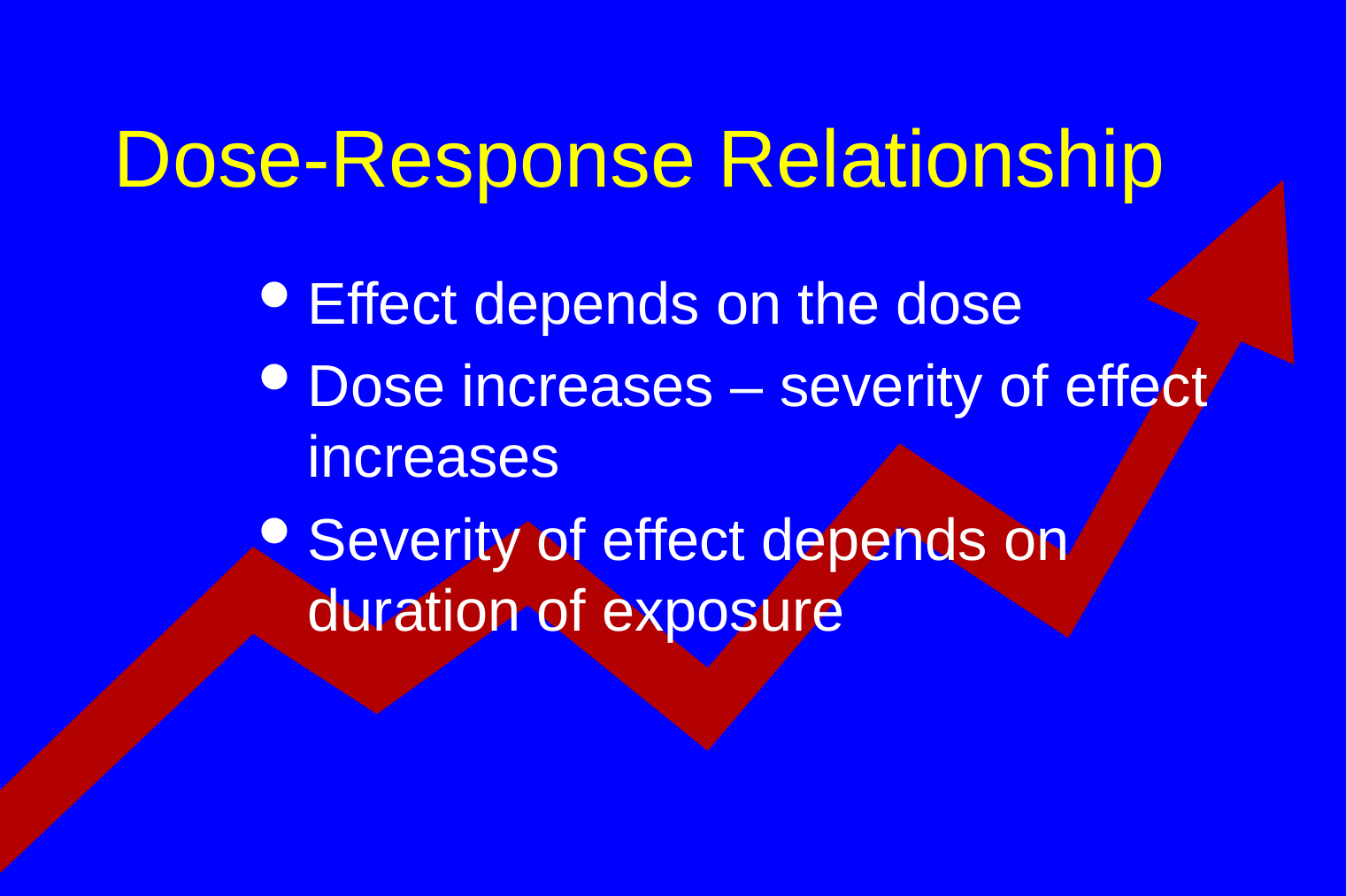

# Dose-Response Relationship

Effect depends on the dose
Dose increases – severity of effect increases
Severity of effect depends on duration of exposure